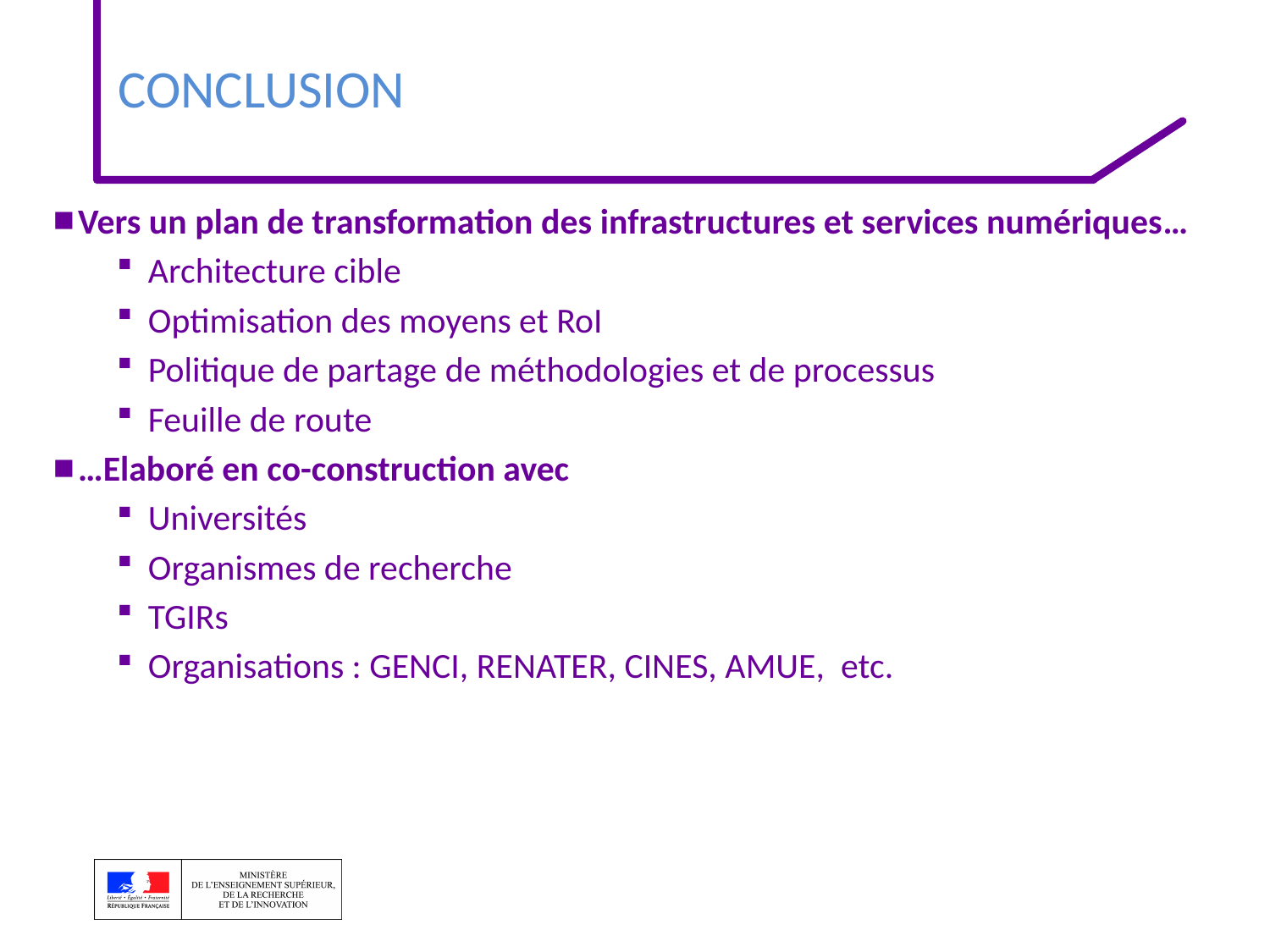

# Conclusion
Vers un plan de transformation des infrastructures et services numériques…
Architecture cible
Optimisation des moyens et RoI
Politique de partage de méthodologies et de processus
Feuille de route
…Elaboré en co-construction avec
Universités
Organismes de recherche
TGIRs
Organisations : GENCI, RENATER, CINES, AMUE,  etc.